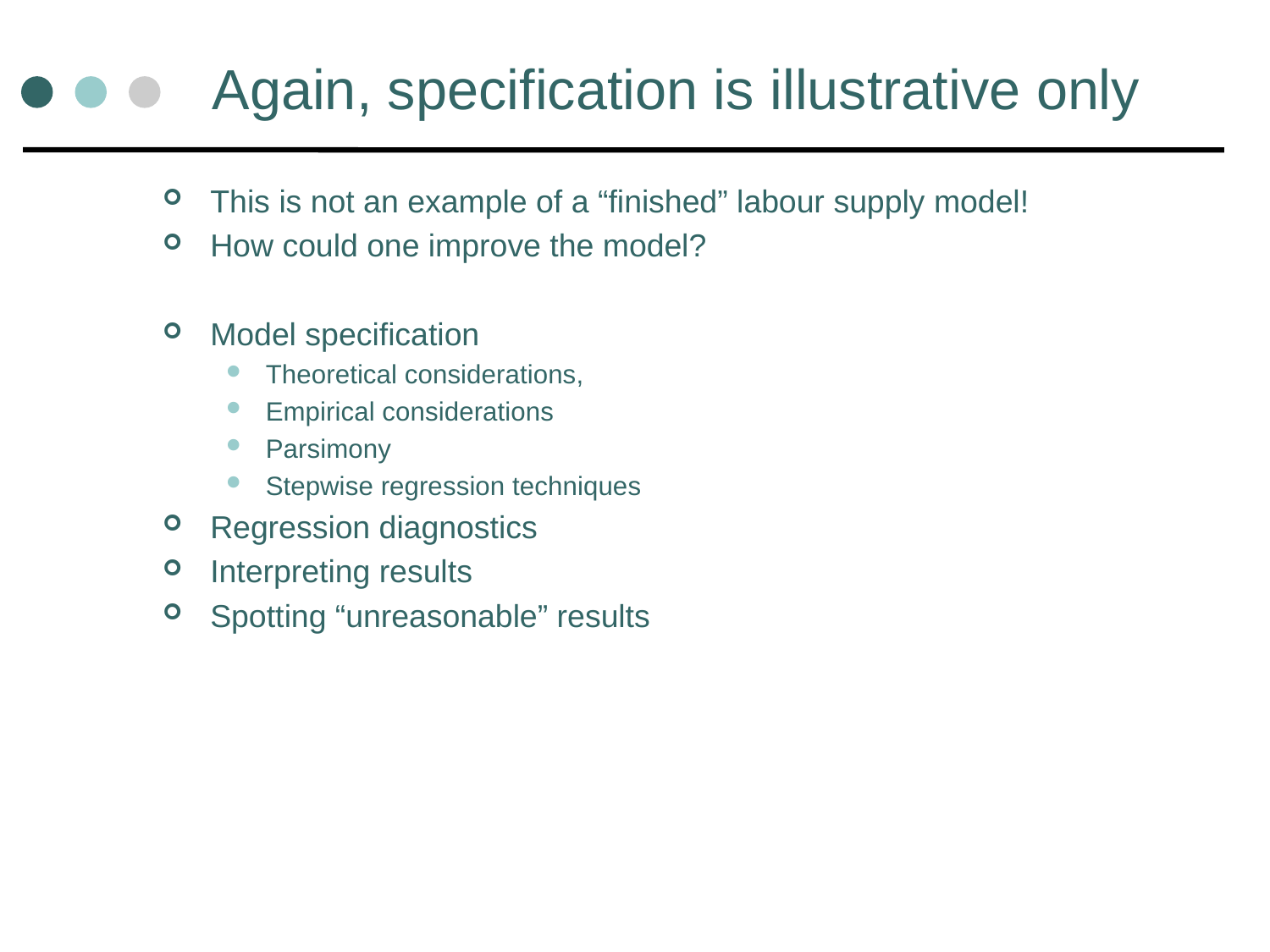

# Again, specification is illustrative only
This is not an example of a “finished” labour supply model!
How could one improve the model?

Model specification
Theoretical considerations,
Empirical considerations
Parsimony
Stepwise regression techniques
Regression diagnostics
Interpreting results
Spotting “unreasonable” results